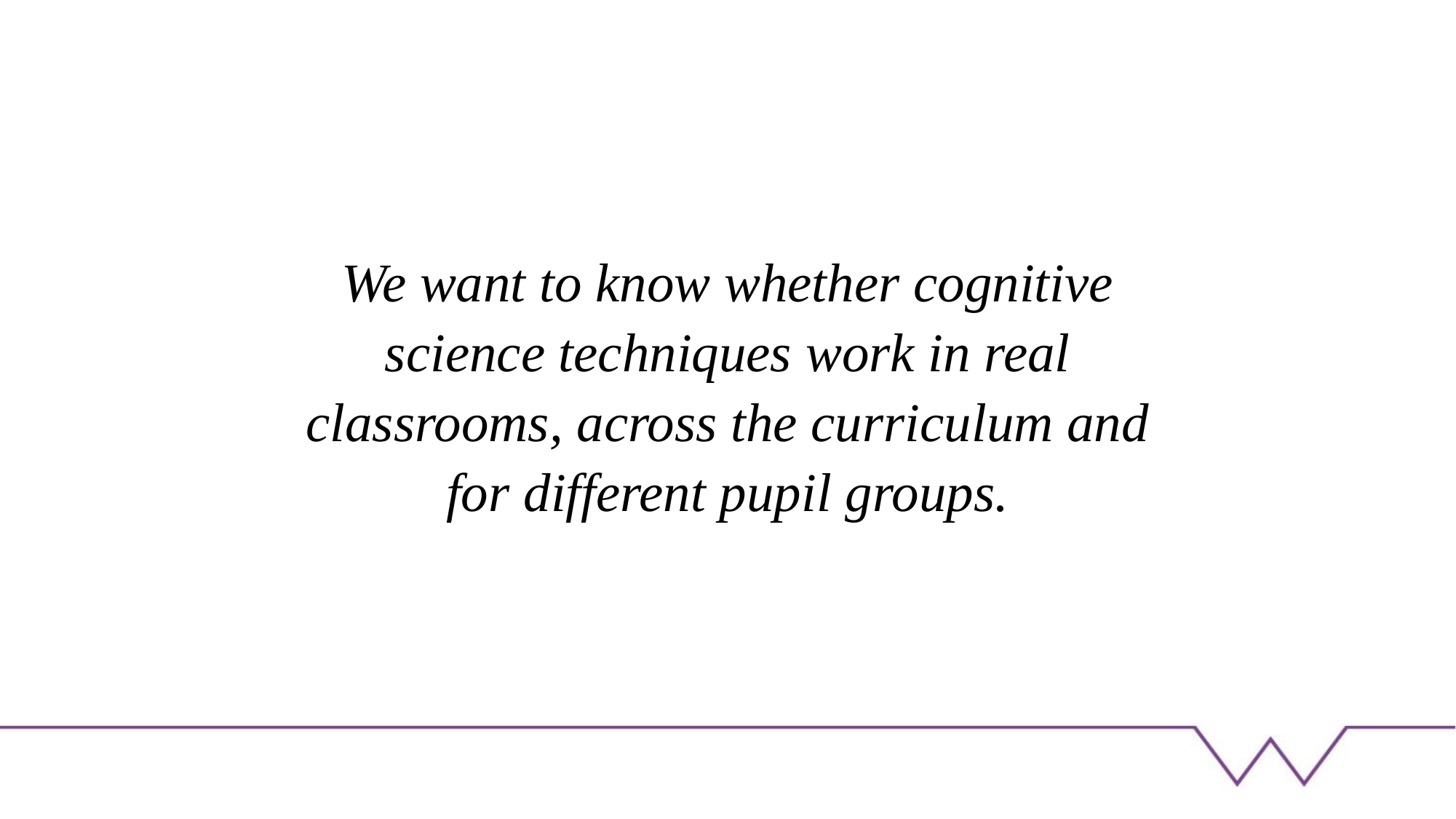

We want to know whether cognitive science techniques work in real classrooms, across the curriculum and for different pupil groups.